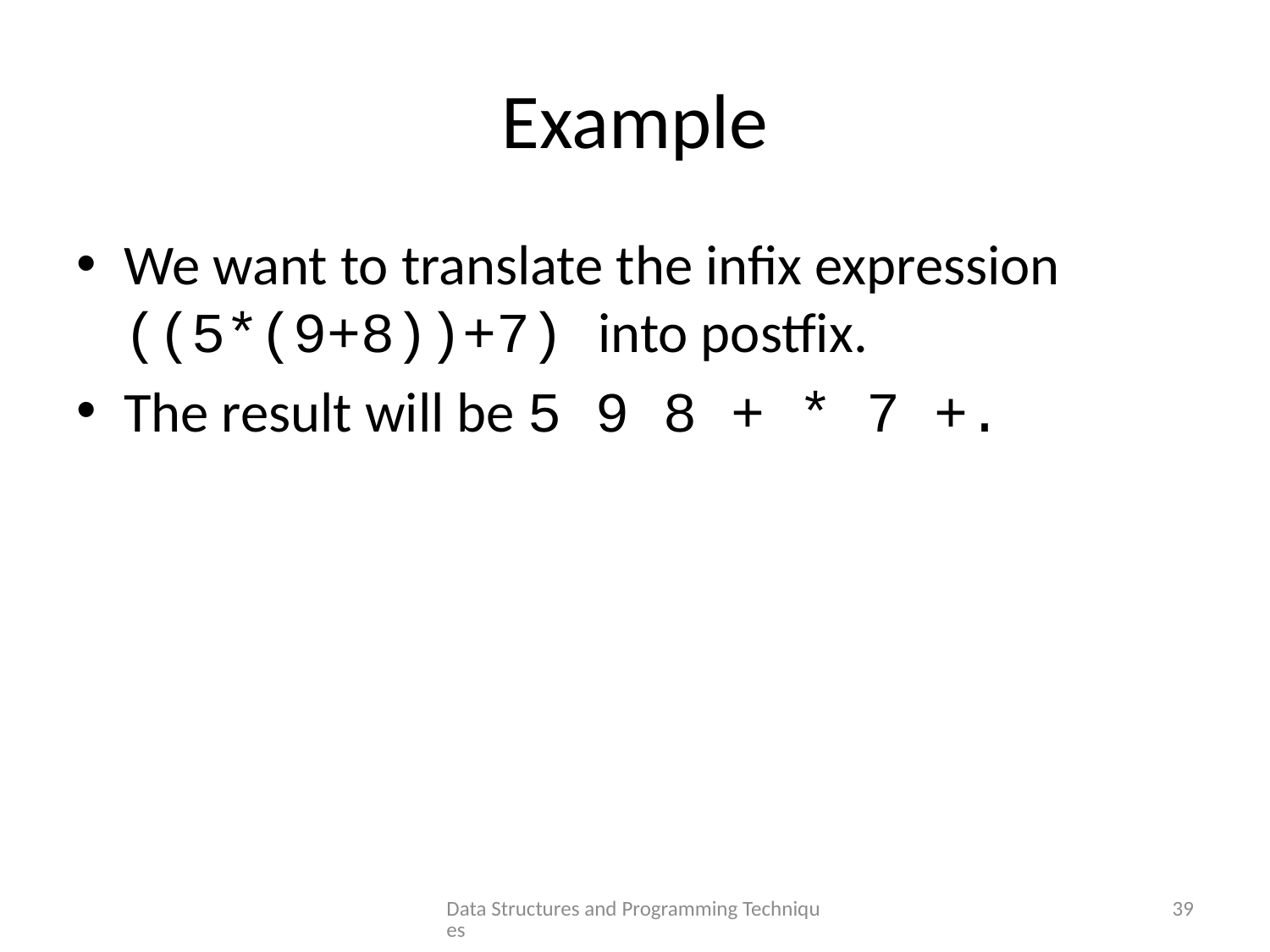

# Example
We want to translate the infix expression ((5*(9+8))+7) into postfix.
The result will be 5 9 8 + * 7 +.
Data Structures and Programming Techniques
39